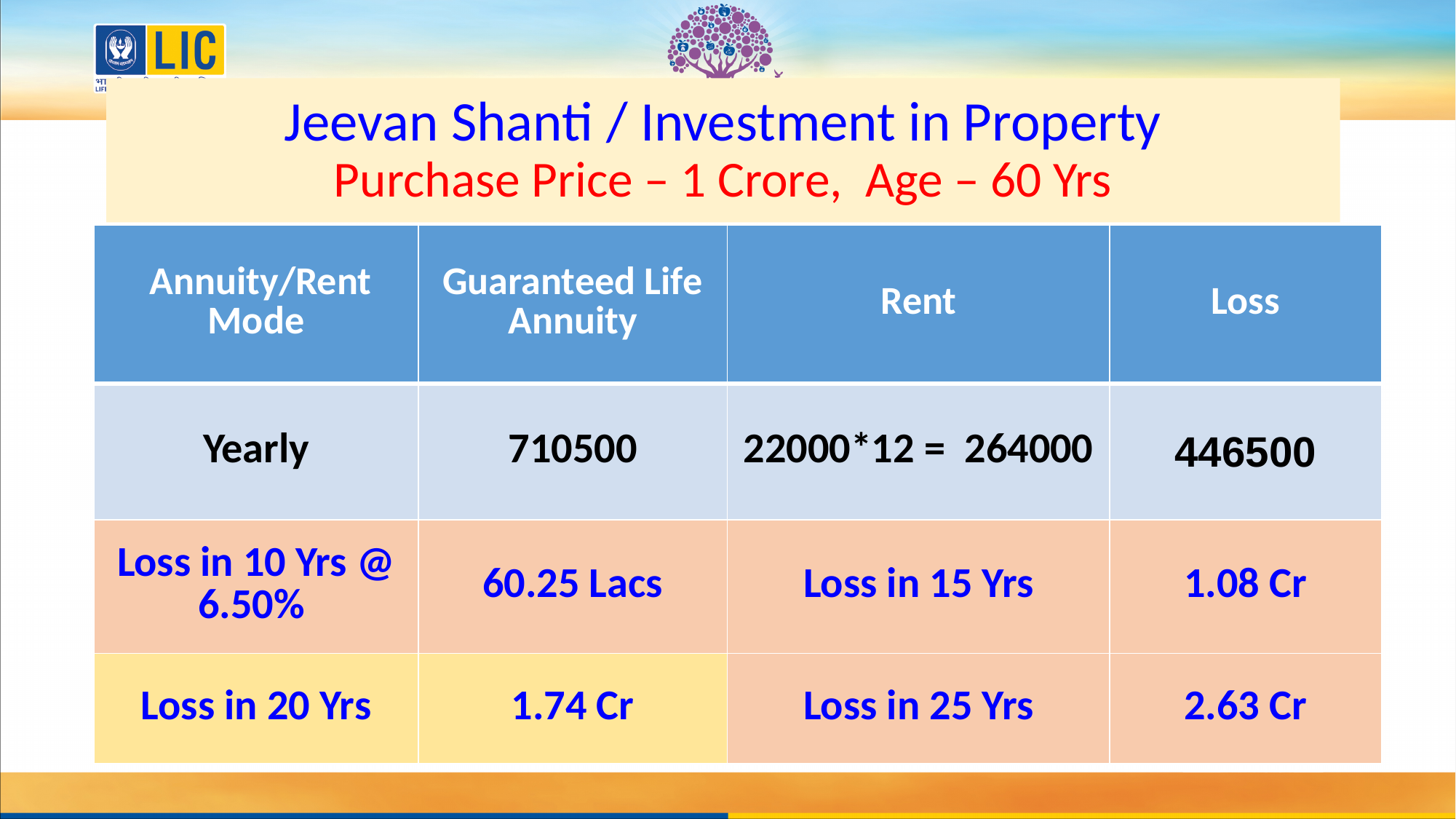

# Jeevan Shanti / Investment in Property Purchase Price – 1 Crore,  Age – 60 Yrs
| Annuity/Rent Mode | Guaranteed Life Annuity | Rent | Loss |
| --- | --- | --- | --- |
| Yearly | 710500 | 22000\*12 = 264000 | 446500 |
| Loss in 10 Yrs @ 6.50% | 60.25 Lacs | Loss in 15 Yrs | 1.08 Cr |
| Loss in 20 Yrs | 1.74 Cr | Loss in 25 Yrs | 2.63 Cr |